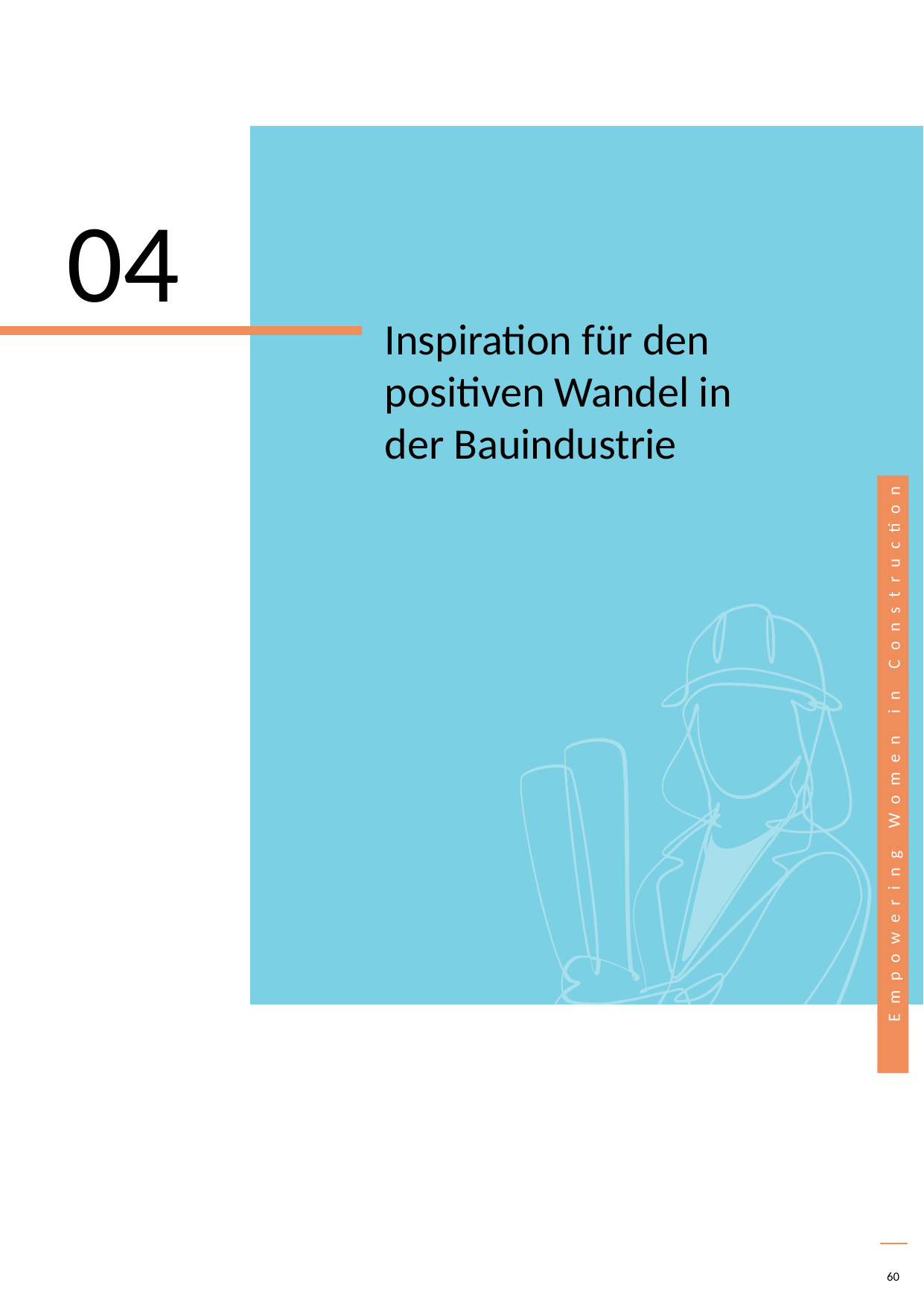

04
Inspiration für den positiven Wandel in der Bauindustrie
60